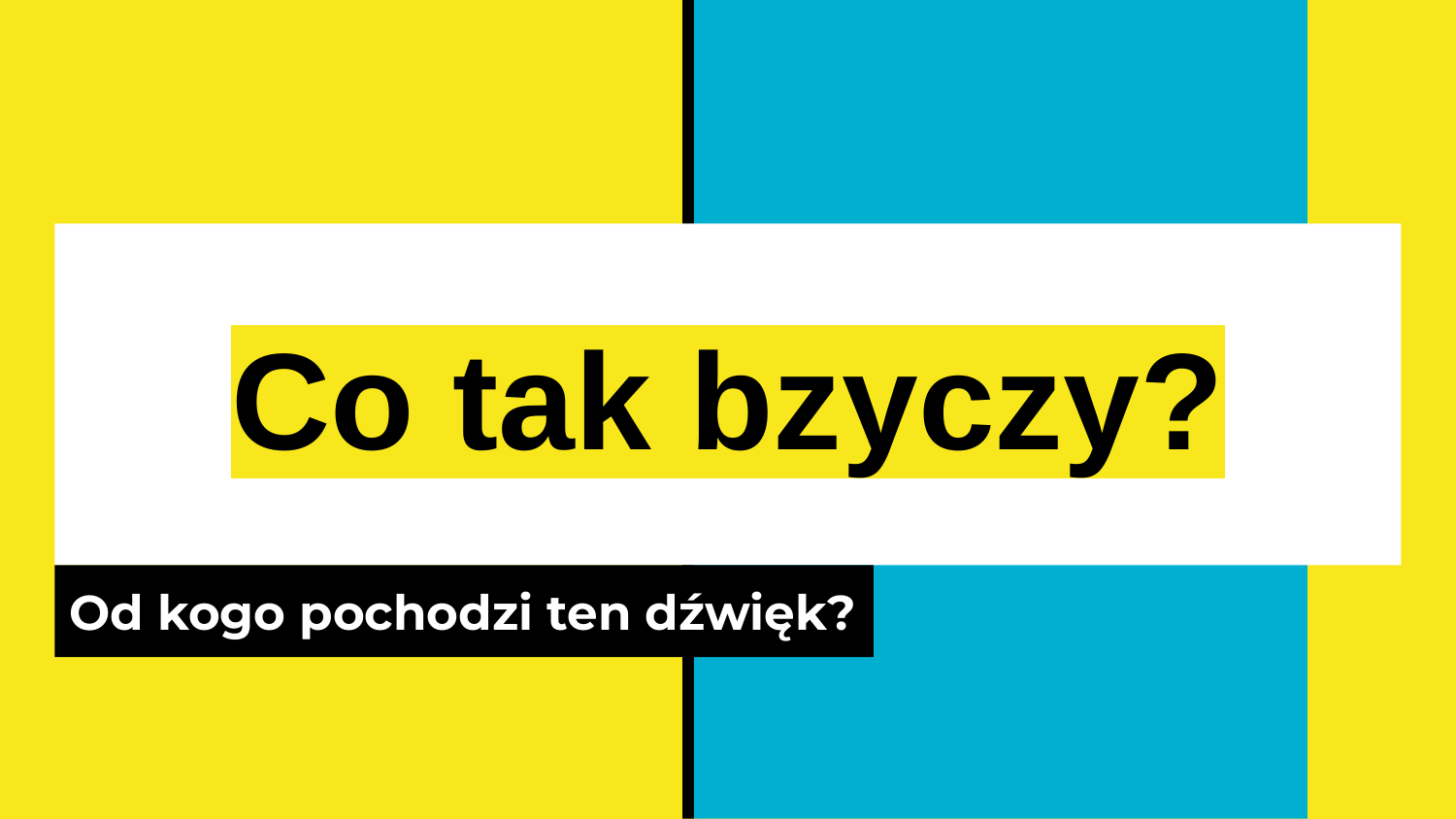

# Co tak bzyczy?
Od kogo pochodzi ten dźwięk?